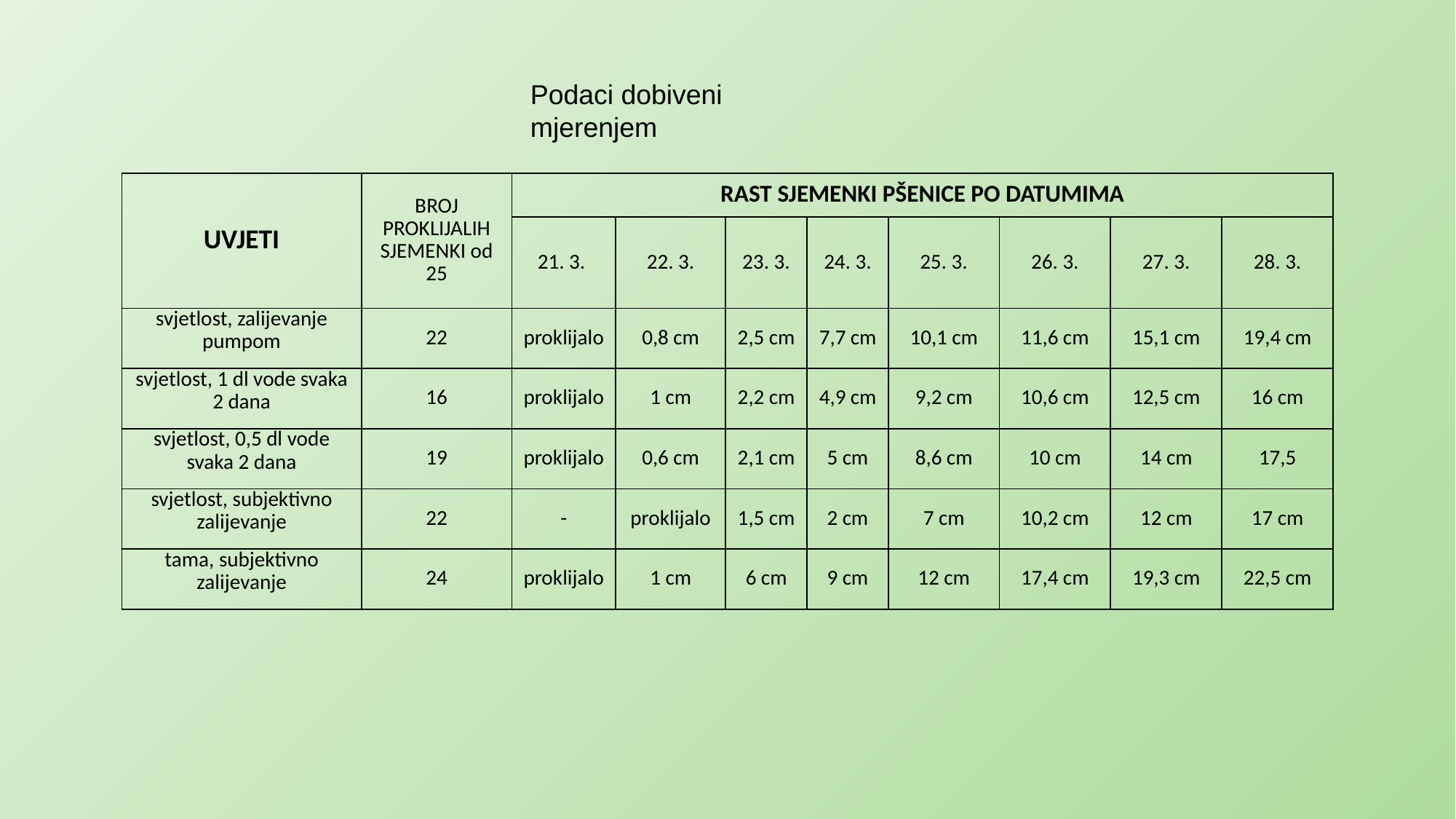

Podaci dobiveni mjerenjem
| UVJETI | BROJ PROKLIJALIH SJEMENKI od 25 | RAST SJEMENKI PŠENICE PO DATUMIMA |  |  |  |  |  |  |  |
| --- | --- | --- | --- | --- | --- | --- | --- | --- | --- |
|  |  | 21. 3. | 22. 3. | 23. 3. | 24. 3. | 25. 3. | 26. 3. | 27. 3. | 28. 3. |
| svjetlost, zalijevanje pumpom | 22 | proklijalo | 0,8 cm | 2,5 cm | 7,7 cm | 10,1 cm | 11,6 cm | 15,1 cm | 19,4 cm |
| svjetlost, 1 dl vode svaka 2 dana | 16 | proklijalo | 1 cm | 2,2 cm | 4,9 cm | 9,2 cm | 10,6 cm | 12,5 cm | 16 cm |
| svjetlost, 0,5 dl vode svaka 2 dana | 19 | proklijalo | 0,6 cm | 2,1 cm | 5 cm | 8,6 cm | 10 cm | 14 cm | 17,5 |
| svjetlost, subjektivno zalijevanje | 22 | - | proklijalo | 1,5 cm | 2 cm | 7 cm | 10,2 cm | 12 cm | 17 cm |
| tama, subjektivno zalijevanje | 24 | proklijalo | 1 cm | 6 cm | 9 cm | 12 cm | 17,4 cm | 19,3 cm | 22,5 cm |